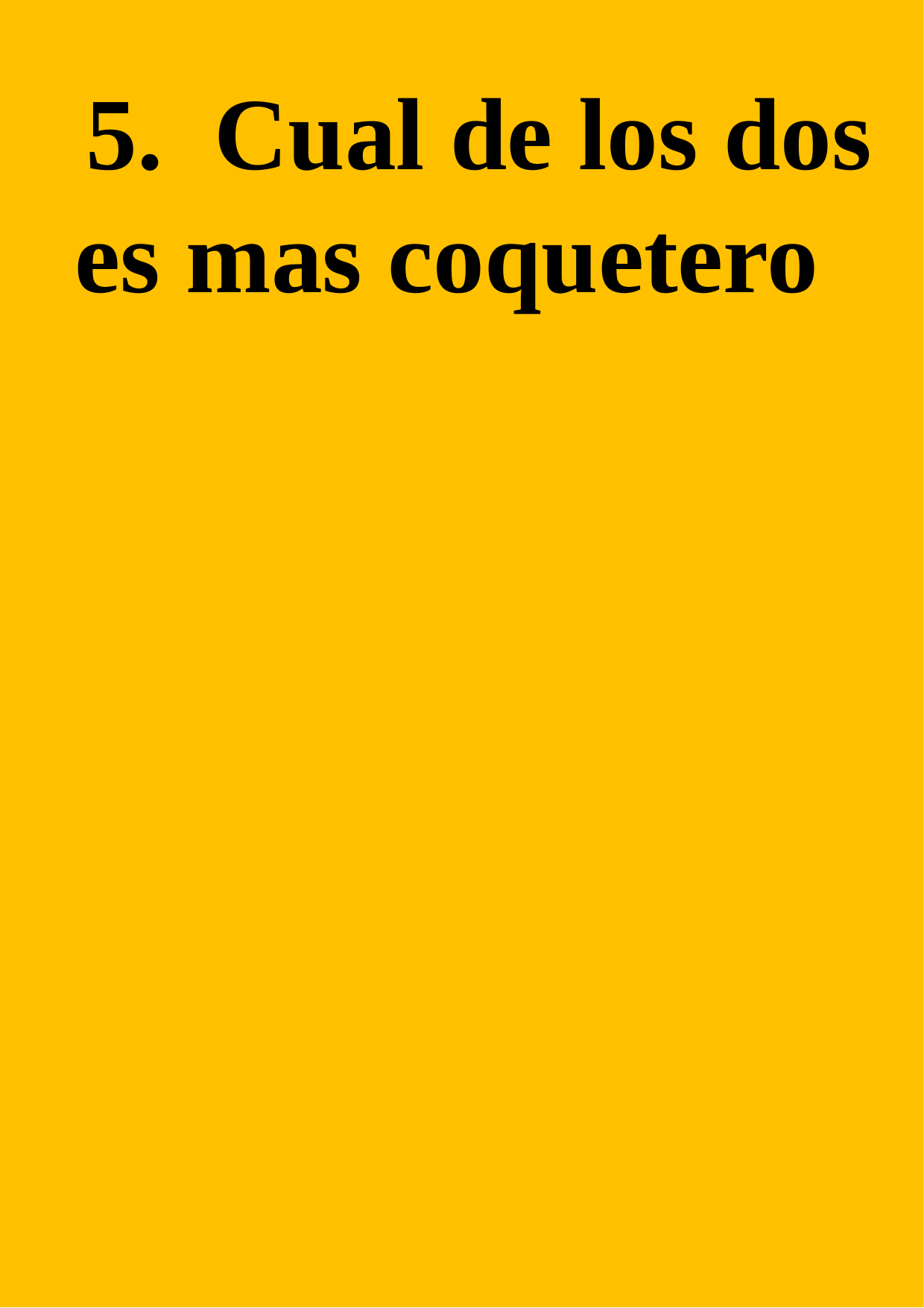

5.  Cual de los dos es mas coquetero